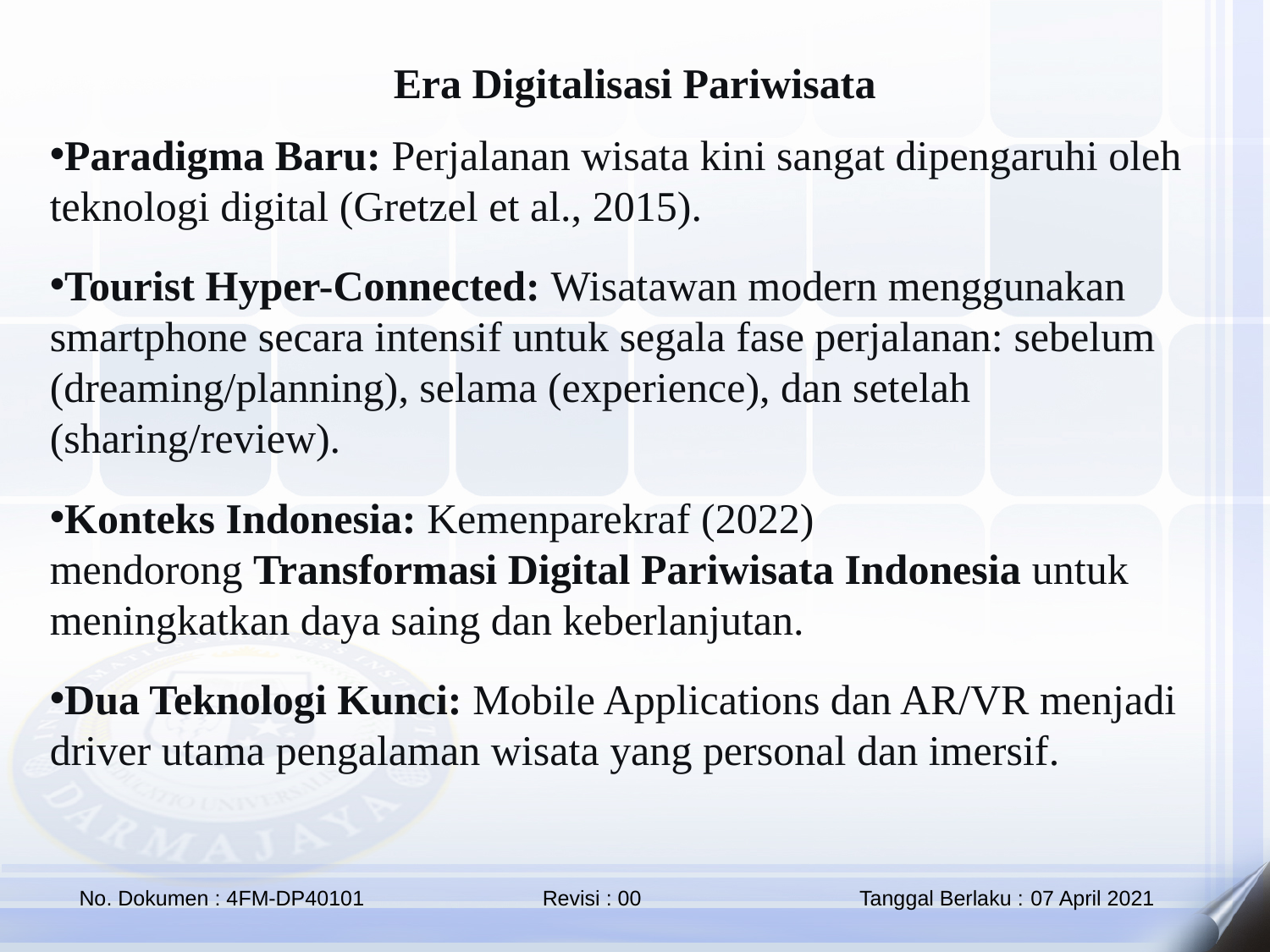

Era Digitalisasi Pariwisata
Paradigma Baru: Perjalanan wisata kini sangat dipengaruhi oleh teknologi digital (Gretzel et al., 2015).
Tourist Hyper-Connected: Wisatawan modern menggunakan smartphone secara intensif untuk segala fase perjalanan: sebelum (dreaming/planning), selama (experience), dan setelah (sharing/review).
Konteks Indonesia: Kemenparekraf (2022) mendorong Transformasi Digital Pariwisata Indonesia untuk meningkatkan daya saing dan keberlanjutan.
Dua Teknologi Kunci: Mobile Applications dan AR/VR menjadi driver utama pengalaman wisata yang personal dan imersif.